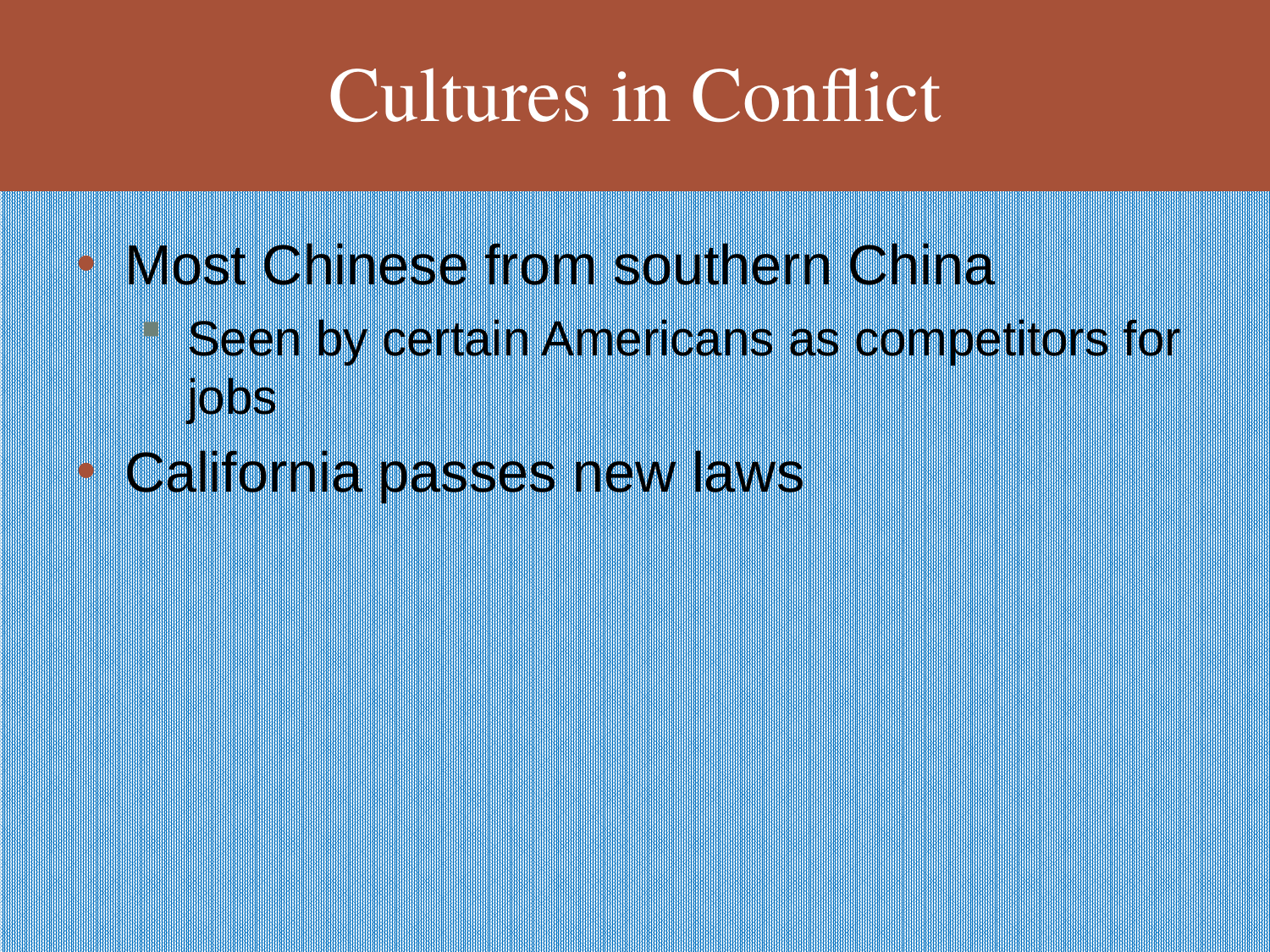

# Cultures in Conflict
Most Chinese from southern China
Seen by certain Americans as competitors for jobs
California passes new laws